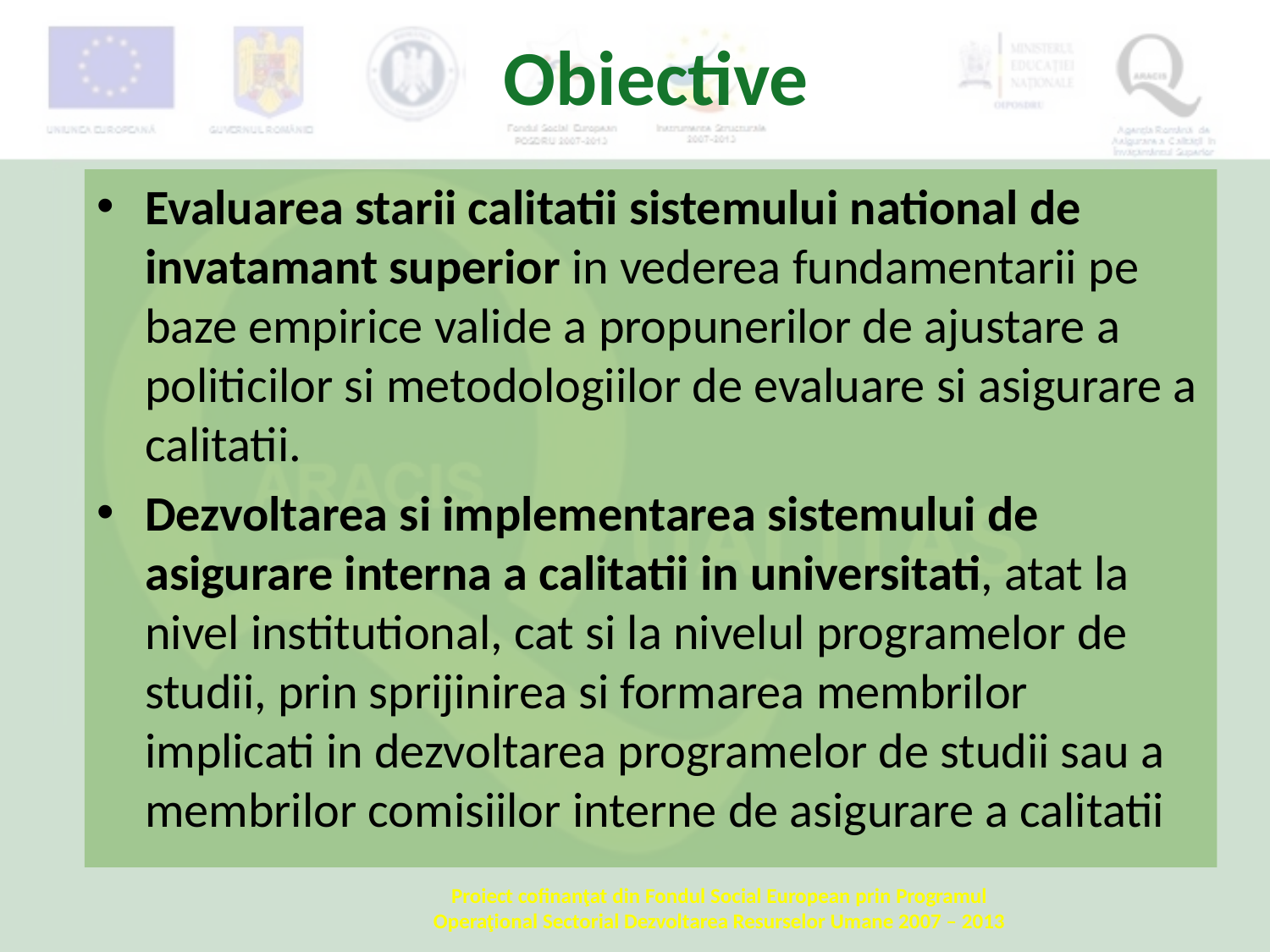

# Obiective
Evaluarea starii calitatii sistemului national de invatamant superior in vederea fundamentarii pe baze empirice valide a propunerilor de ajustare a politicilor si metodologiilor de evaluare si asigurare a calitatii.
Dezvoltarea si implementarea sistemului de asigurare interna a calitatii in universitati, atat la nivel institutional, cat si la nivelul programelor de studii, prin sprijinirea si formarea membrilor implicati in dezvoltarea programelor de studii sau a membrilor comisiilor interne de asigurare a calitatii

Proiect cofinanţat din Fondul Social European prin Programul Operaţional Sectorial Dezvoltarea Resurselor Umane 2007 – 2013